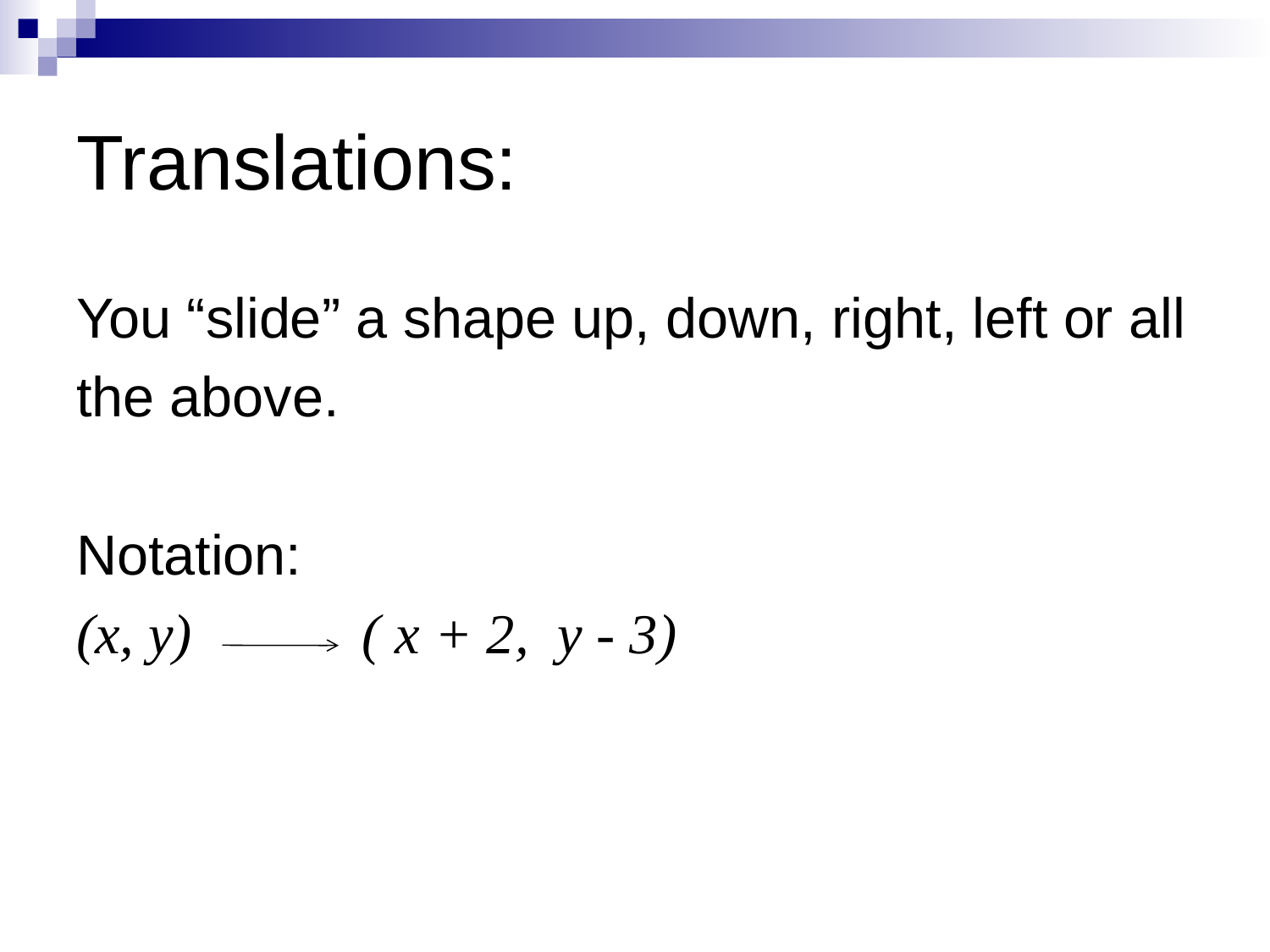

# Translations:
You “slide” a shape up, down, right, left or all
the above.

Notation:
(x, y)            ( x + 2,  y - 3)